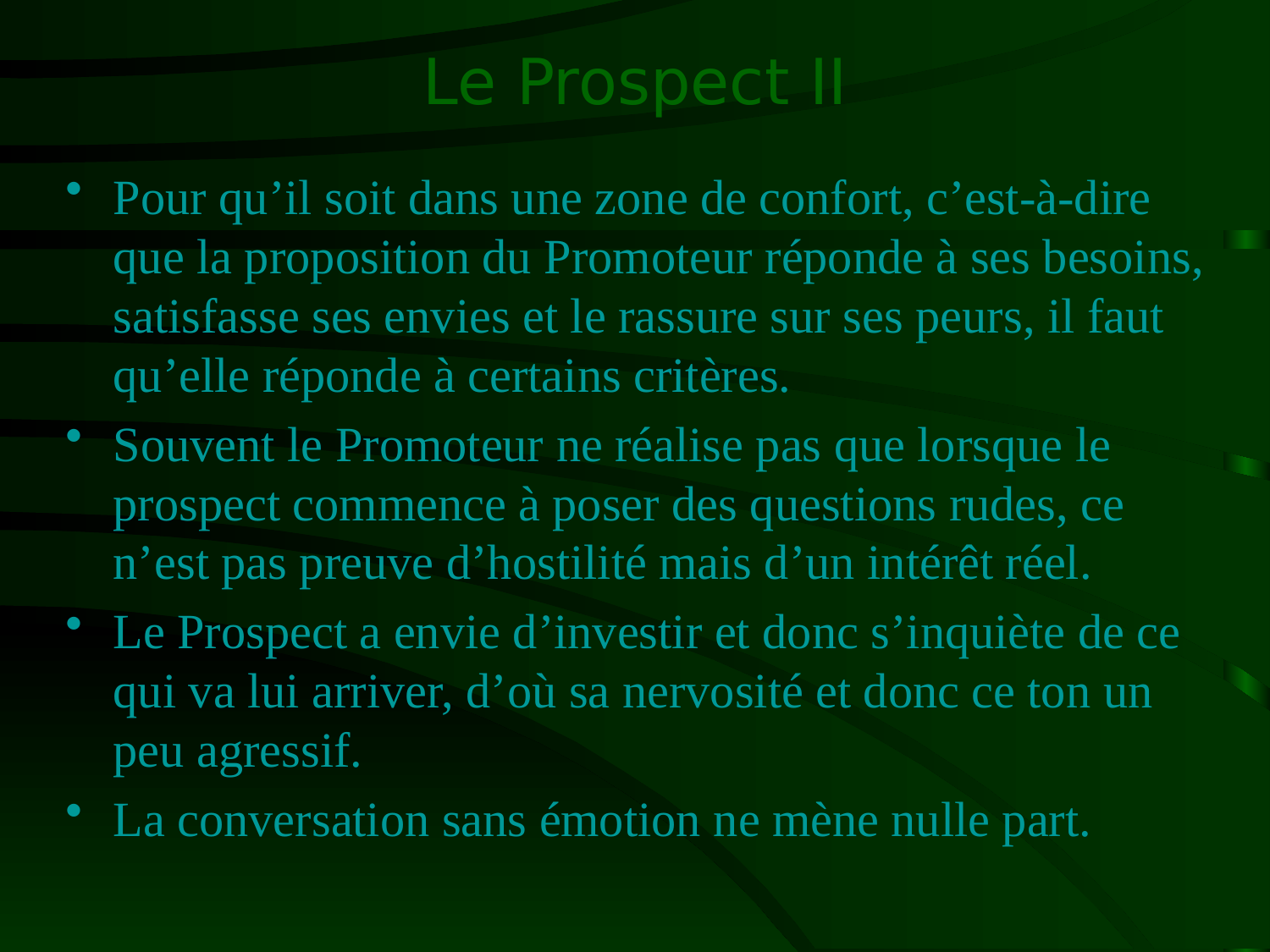

# Le Prospect II
Pour qu’il soit dans une zone de confort, c’est-à-dire que la proposition du Promoteur réponde à ses besoins, satisfasse ses envies et le rassure sur ses peurs, il faut qu’elle réponde à certains critères.
Souvent le Promoteur ne réalise pas que lorsque le prospect commence à poser des questions rudes, ce n’est pas preuve d’hostilité mais d’un intérêt réel.
Le Prospect a envie d’investir et donc s’inquiète de ce qui va lui arriver, d’où sa nervosité et donc ce ton un peu agressif.
La conversation sans émotion ne mène nulle part.